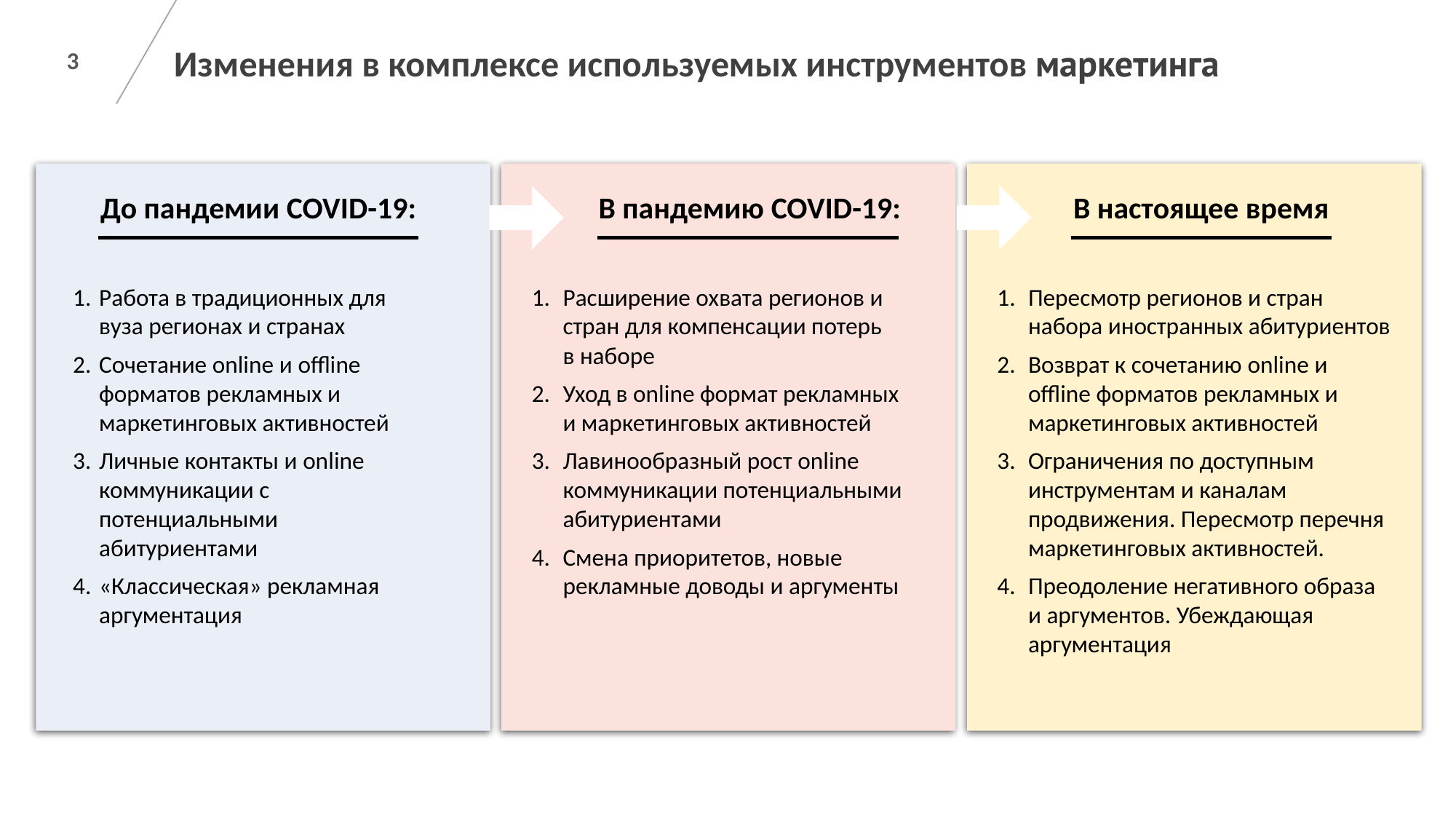

# Изменения в комплексе используемых инструментов маркетинга

До пандемии COVID-19:
В пандемию COVID-19:
В настоящее время

Работа в традиционных для вуза регионах и странах
Сочетание online и offline форматов рекламных и маркетинговых активностей
Личные контакты и online коммуникации с потенциальными абитуриентами
«Классическая» рекламная аргументация
Расширение охвата регионов и стран для компенсации потерь
в наборе
Уход в online формат рекламных
и маркетинговых активностей
Лавинообразный рост online коммуникации потенциальными абитуриентами
Смена приоритетов, новые рекламные доводы и аргументы
Пересмотр регионов и стран набора иностранных абитуриентов
Возврат к сочетанию online и offline форматов рекламных и маркетинговых активностей
Ограничения по доступным инструментам и каналам продвижения. Пересмотр перечня маркетинговых активностей.
Преодоление негативного образа и аргументов. Убеждающая аргументация